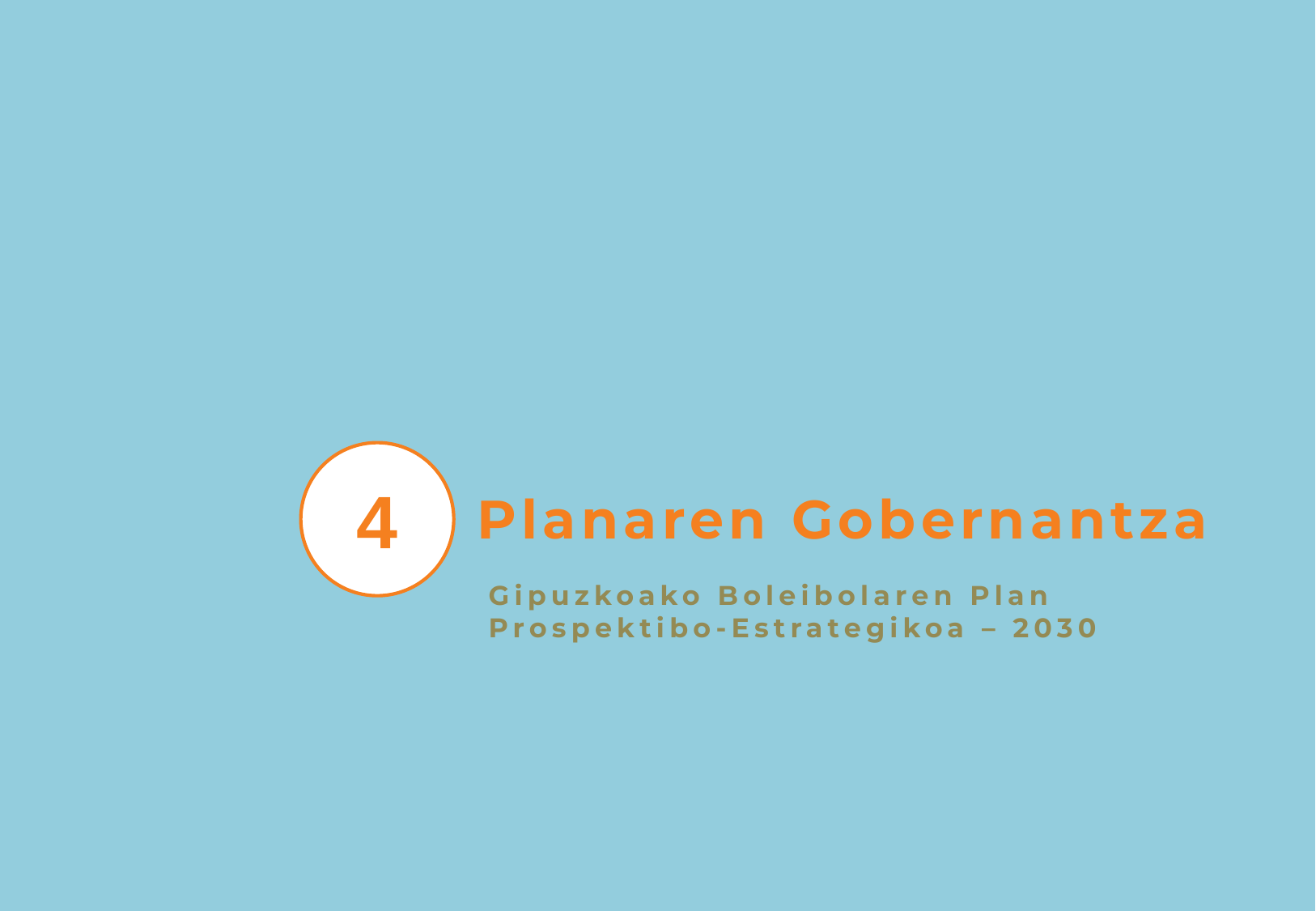

4
Planaren Gobernantza
Gipuzkoako Boleibolaren Plan Prospektibo-Estrategikoa – 2030